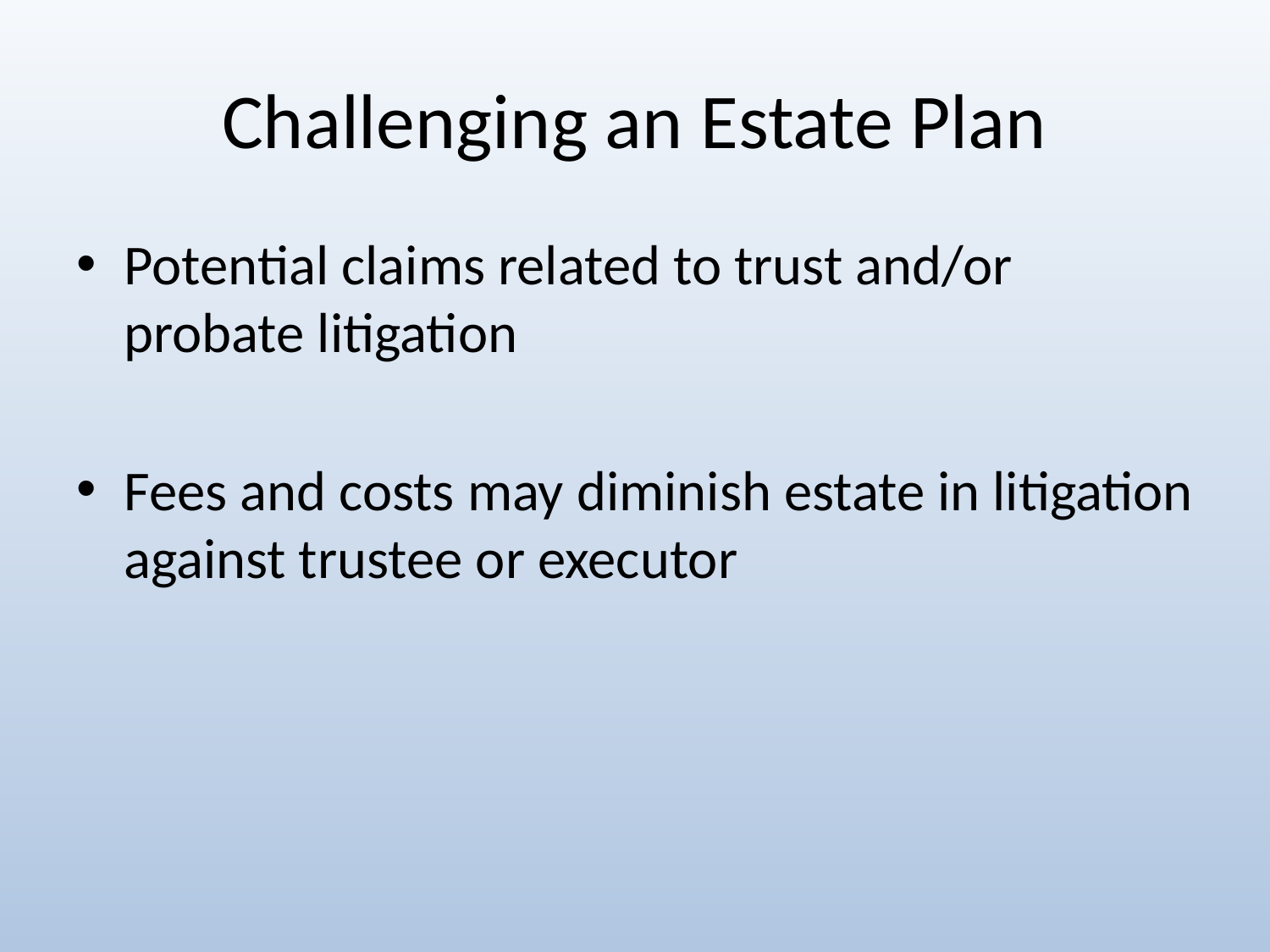

# Challenging an Estate Plan
Potential claims related to trust and/or probate litigation

Fees and costs may diminish estate in litigation against trustee or executor